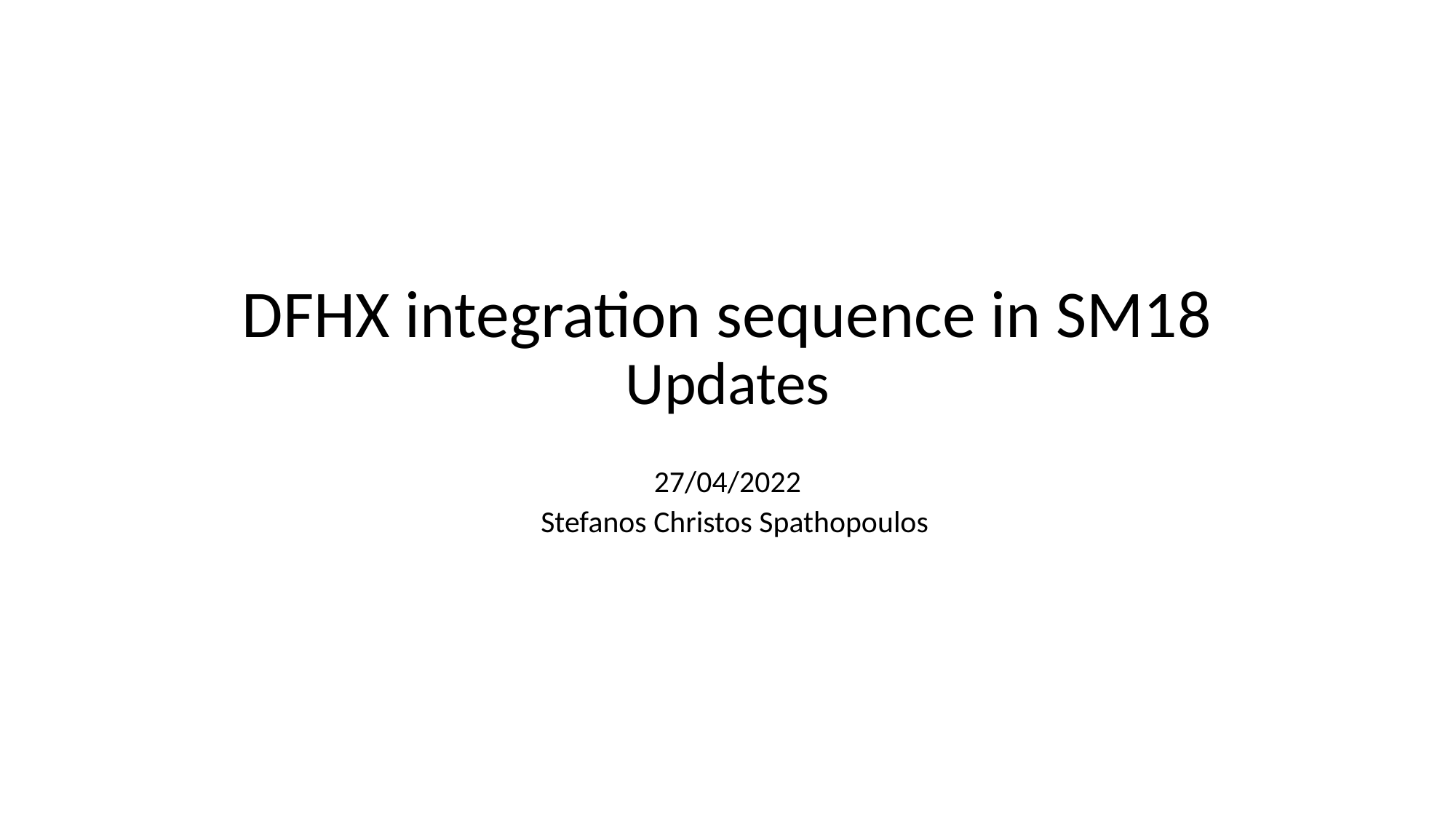

# DFHX integration sequence in SM18 Updates
27/04/2022
Stefanos Christos Spathopoulos